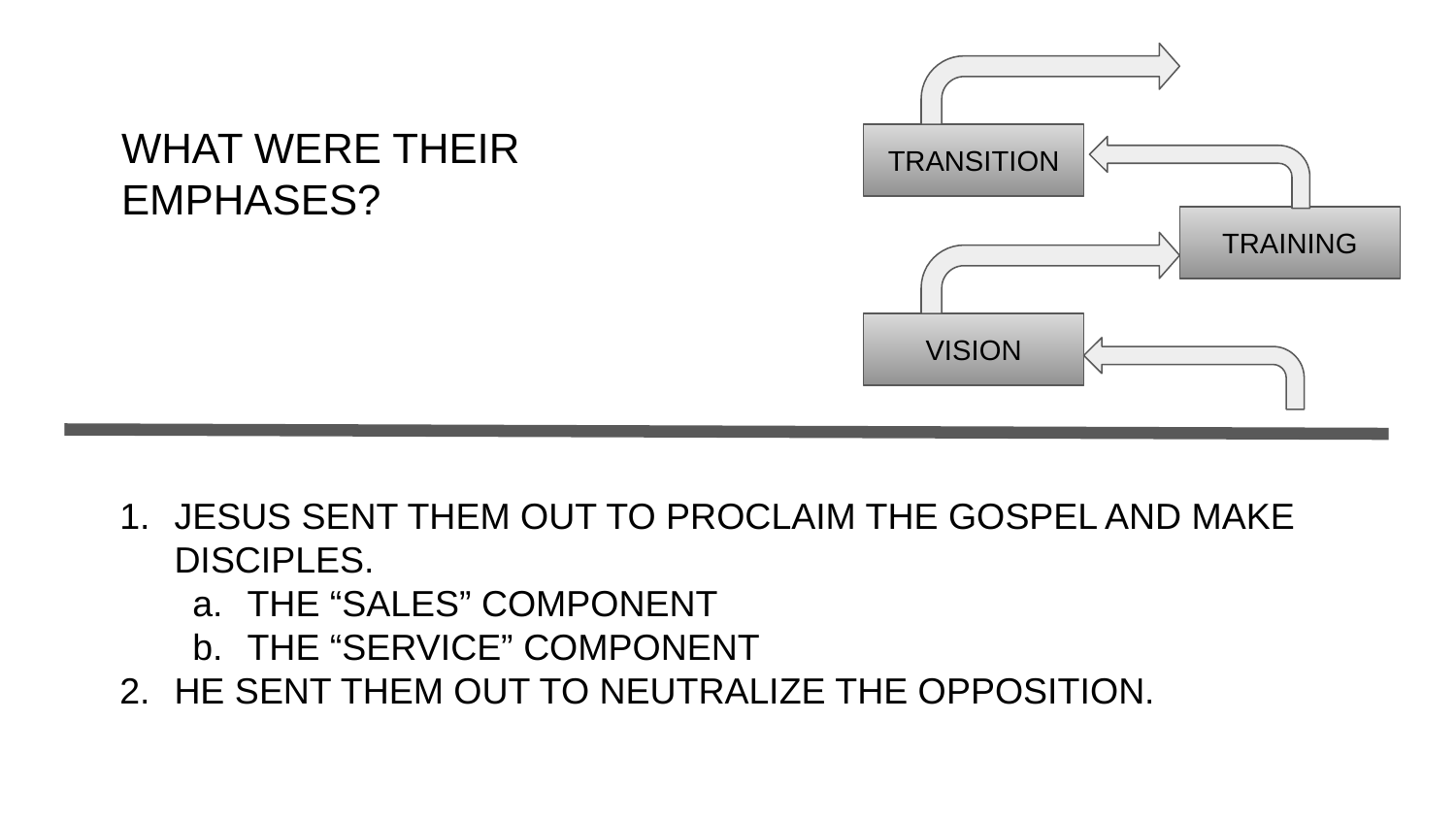

WHAT WERE THEIR EMPHASES?
TRANSITION

TRAINING

VISION

JESUS SENT THEM OUT TO PROCLAIM THE GOSPEL AND MAKE DISCIPLES.
THE “SALES” COMPONENT
THE “SERVICE” COMPONENT
HE SENT THEM OUT TO NEUTRALIZE THE OPPOSITION.